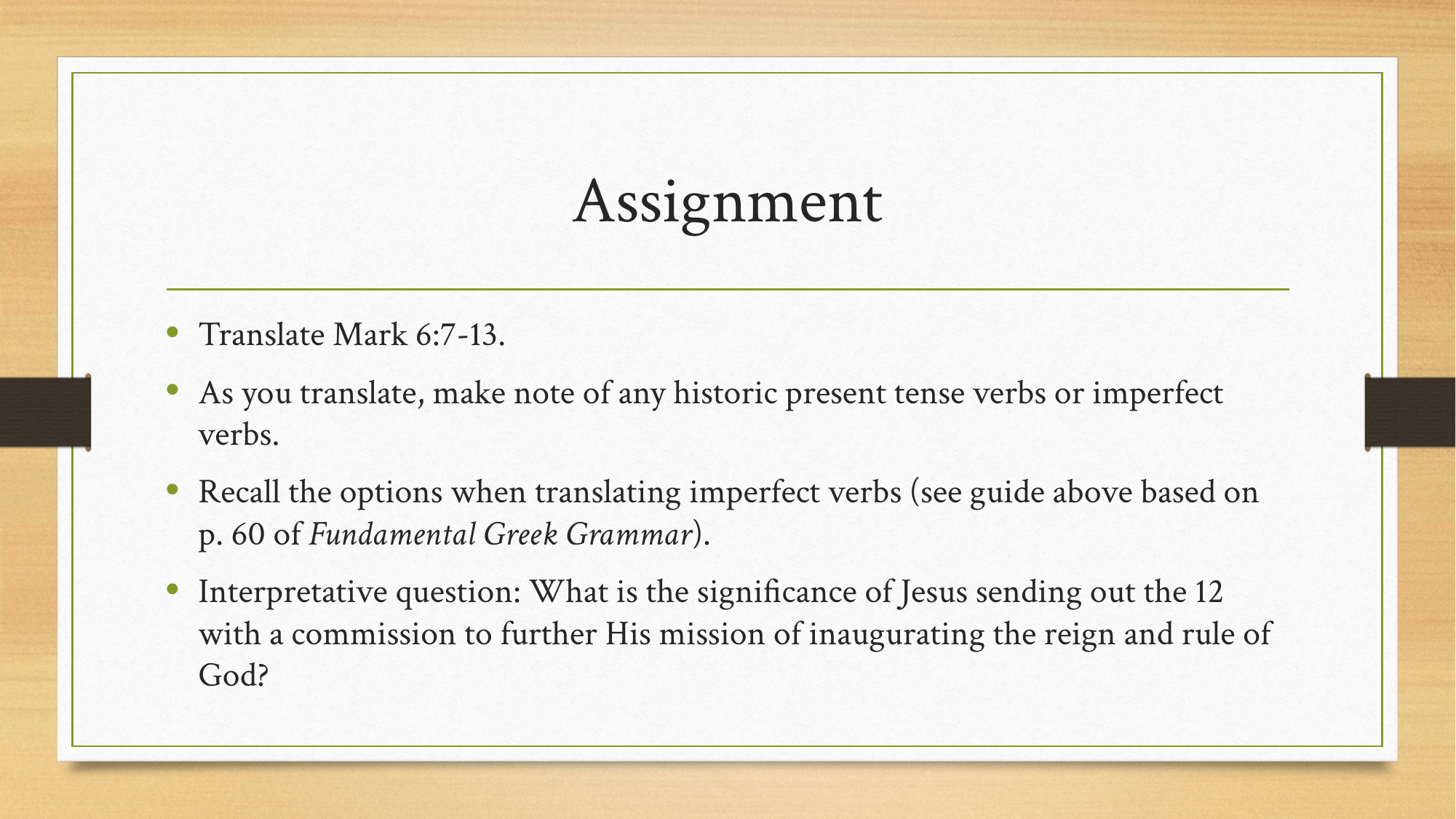

# Assignment
Translate Mark 6:7-13.
As you translate, make note of any historic present tense verbs or imperfect verbs.
Recall the options when translating imperfect verbs (see guide above based on p. 60 of Fundamental Greek Grammar).
Interpretative question: What is the significance of Jesus sending out the 12 with a commission to further His mission of inaugurating the reign and rule of God?